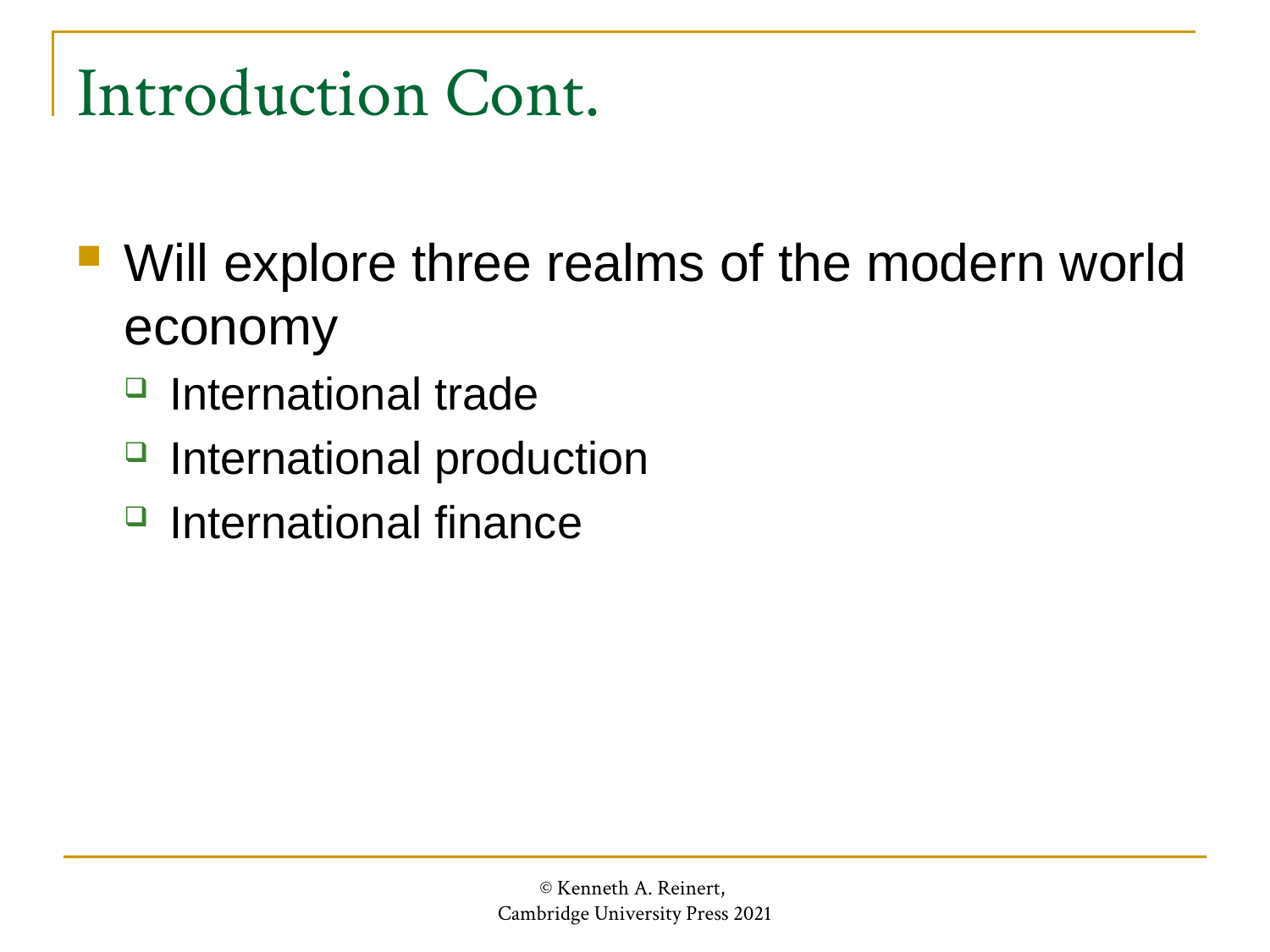

# Introduction Cont.
Will explore three realms of the modern world economy
International trade
International production
International finance

© Kenneth A. Reinert,
Cambridge University Press 2021